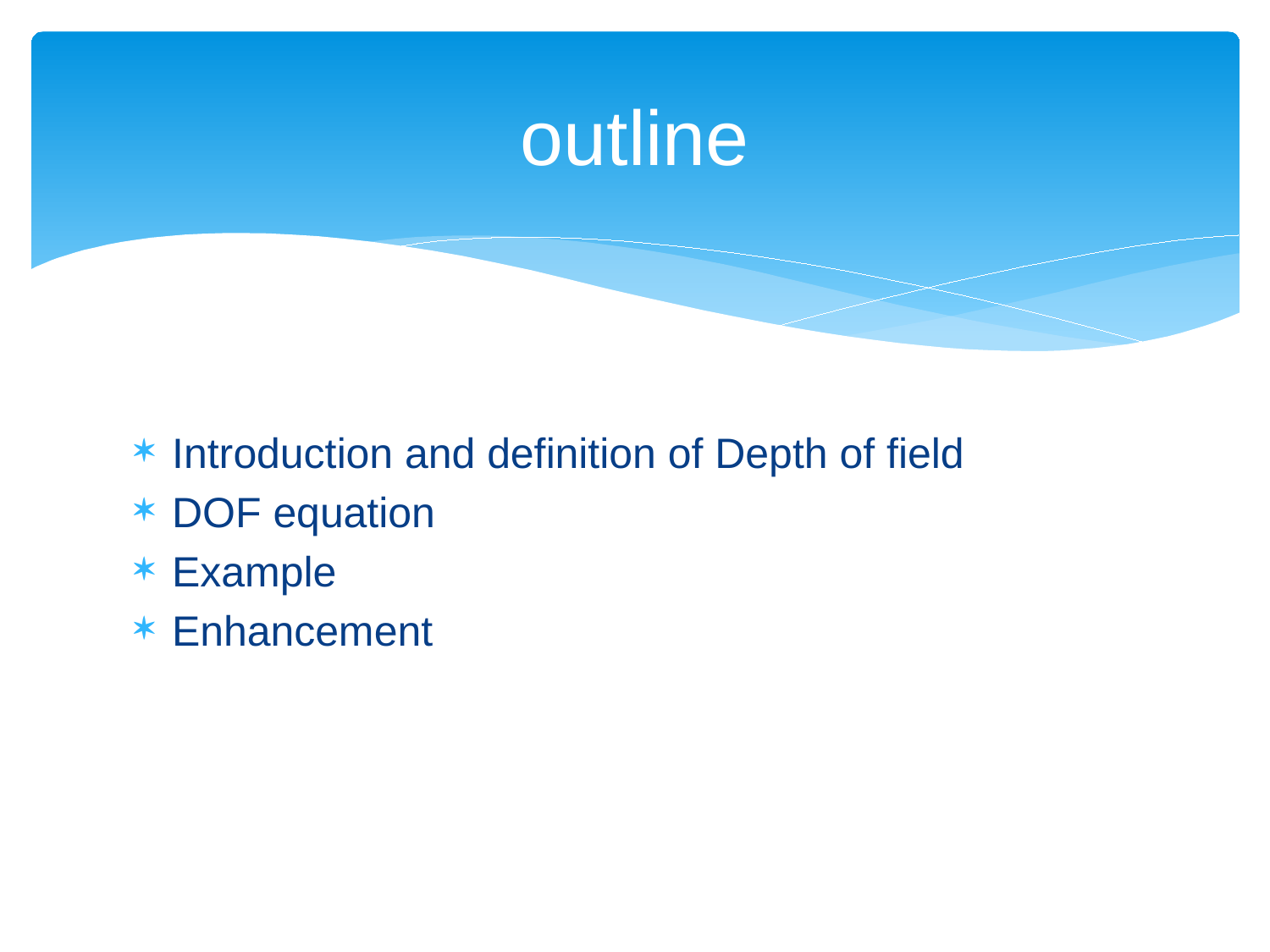

# outline
Introduction and definition of Depth of field
DOF equation
Example
Enhancement